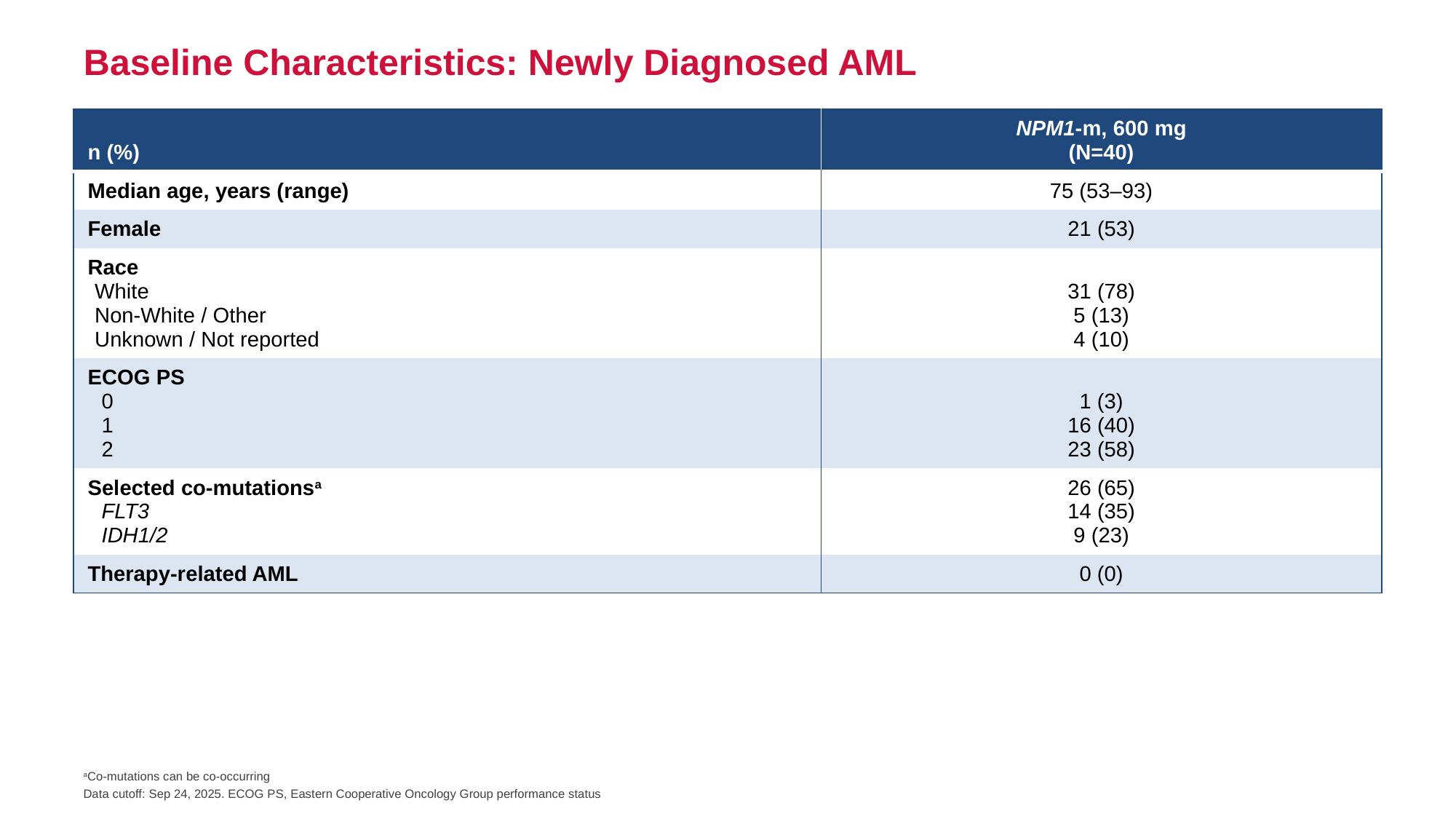

Baseline Characteristics: Newly Diagnosed AML
| n (%) | NPM1-m, 600 mg (N=40) |
| --- | --- |
| Median age, years (range) | 75 (53–93) |
| Female | 21 (53) |
| Race White Non-White / Other Unknown / Not reported | 31 (78) 5 (13) 4 (10) |
| ECOG PS 0 1 2 | 1 (3) 16 (40) 23 (58) |
| Selected co-mutationsa FLT3 IDH1/2 | 26 (65) 14 (35) 9 (23) |
| Therapy-related AML | 0 (0) |
aCo-mutations can be co-occurring
Data cutoff: Sep 24, 2025. ECOG PS, Eastern Cooperative Oncology Group performance status